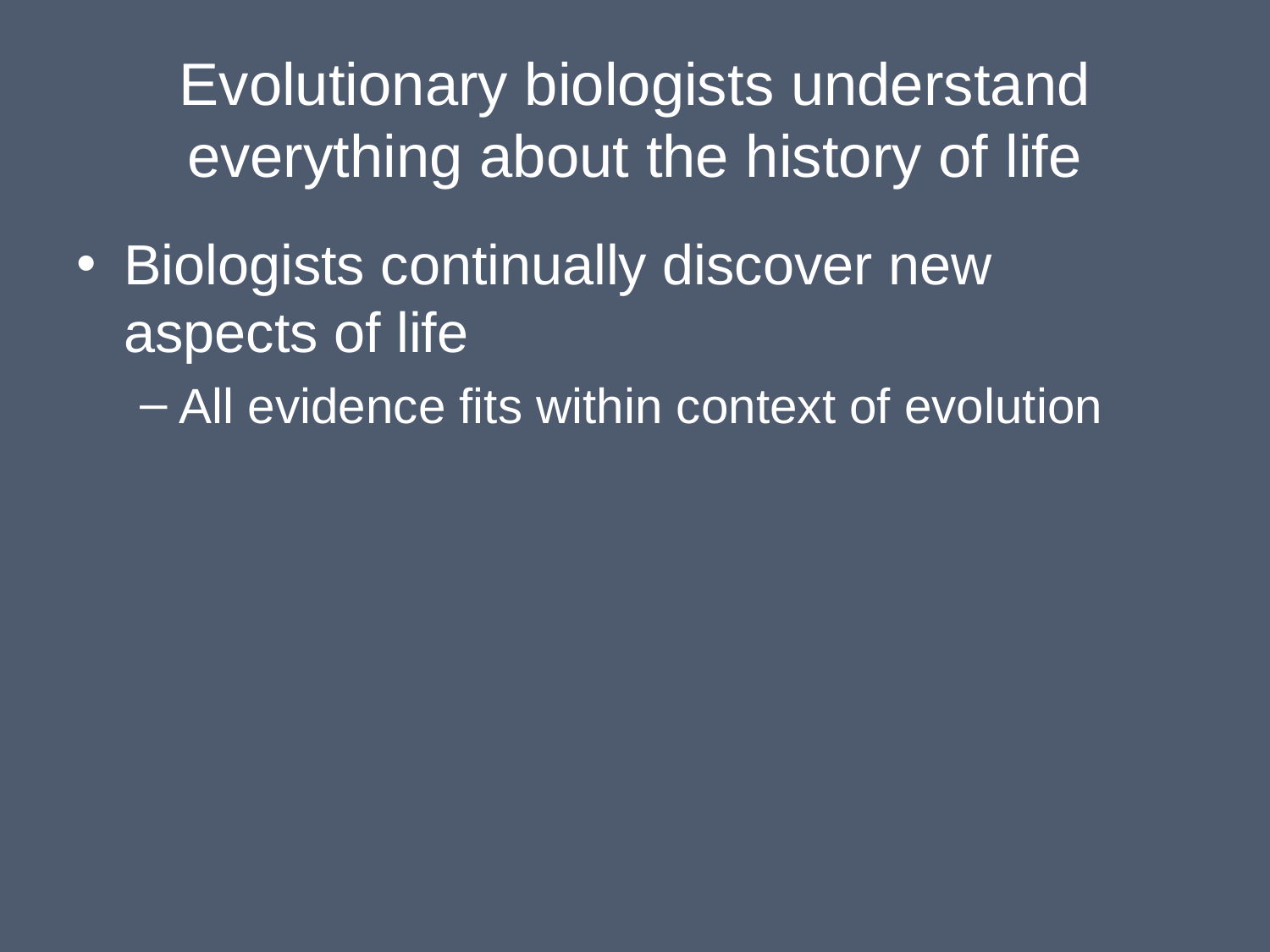

# Evolutionary biologists understand everything about the history of life
Biologists continually discover new aspects of life
All evidence fits within context of evolution